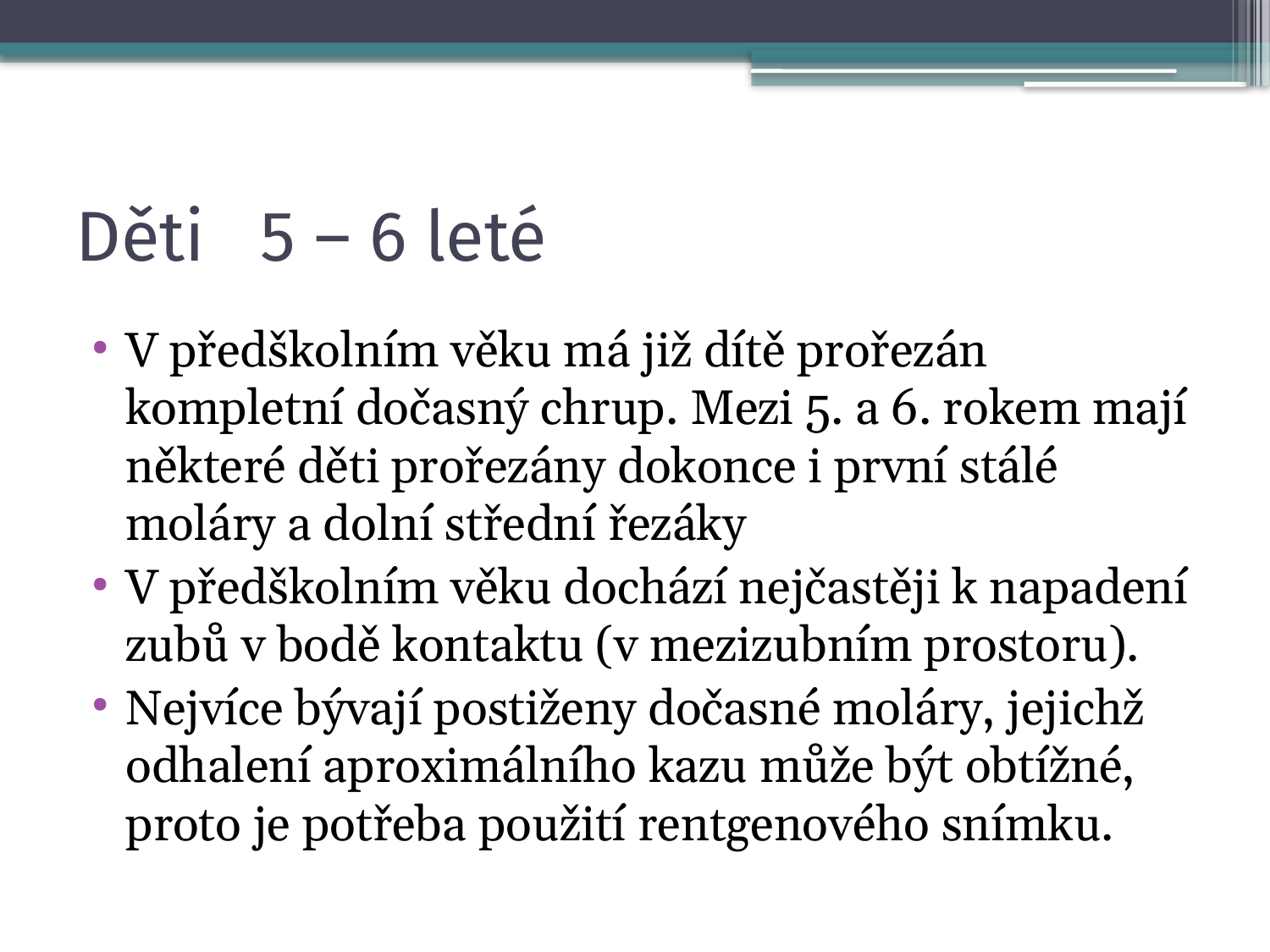

# Děti   5 – 6 leté
V předškolním věku má již dítě prořezán kompletní dočasný chrup. Mezi 5. a 6. rokem mají některé děti prořezány dokonce i první stálé moláry a dolní střední řezáky
V předškolním věku dochází nejčastěji k napadení zubů v bodě kontaktu (v mezizubním prostoru).
Nejvíce bývají postiženy dočasné moláry, jejichž odhalení aproximálního kazu může být obtížné, proto je potřeba použití rentgenového snímku.